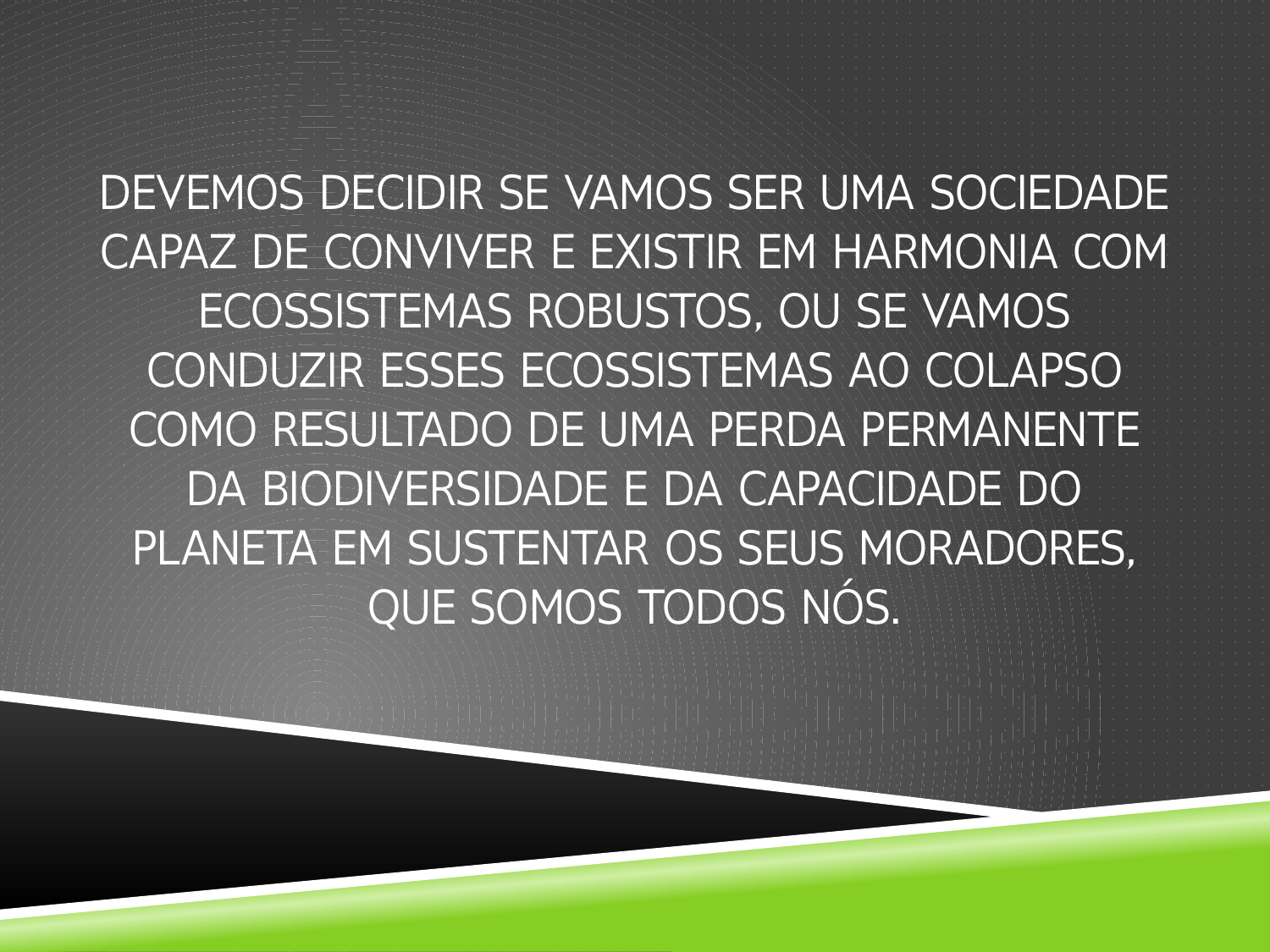

# DEVEMOS decidir se vamos ser uma sociedade capaz de conviver e existir em harmonia com ecossistemas robustos, ou se vamos conduzir esses ecossistemas ao colapso como resultado de uma perda permanente da biodiversidade e da capacidade do planeta em sustentar os seus moradores, que somos todos nós.